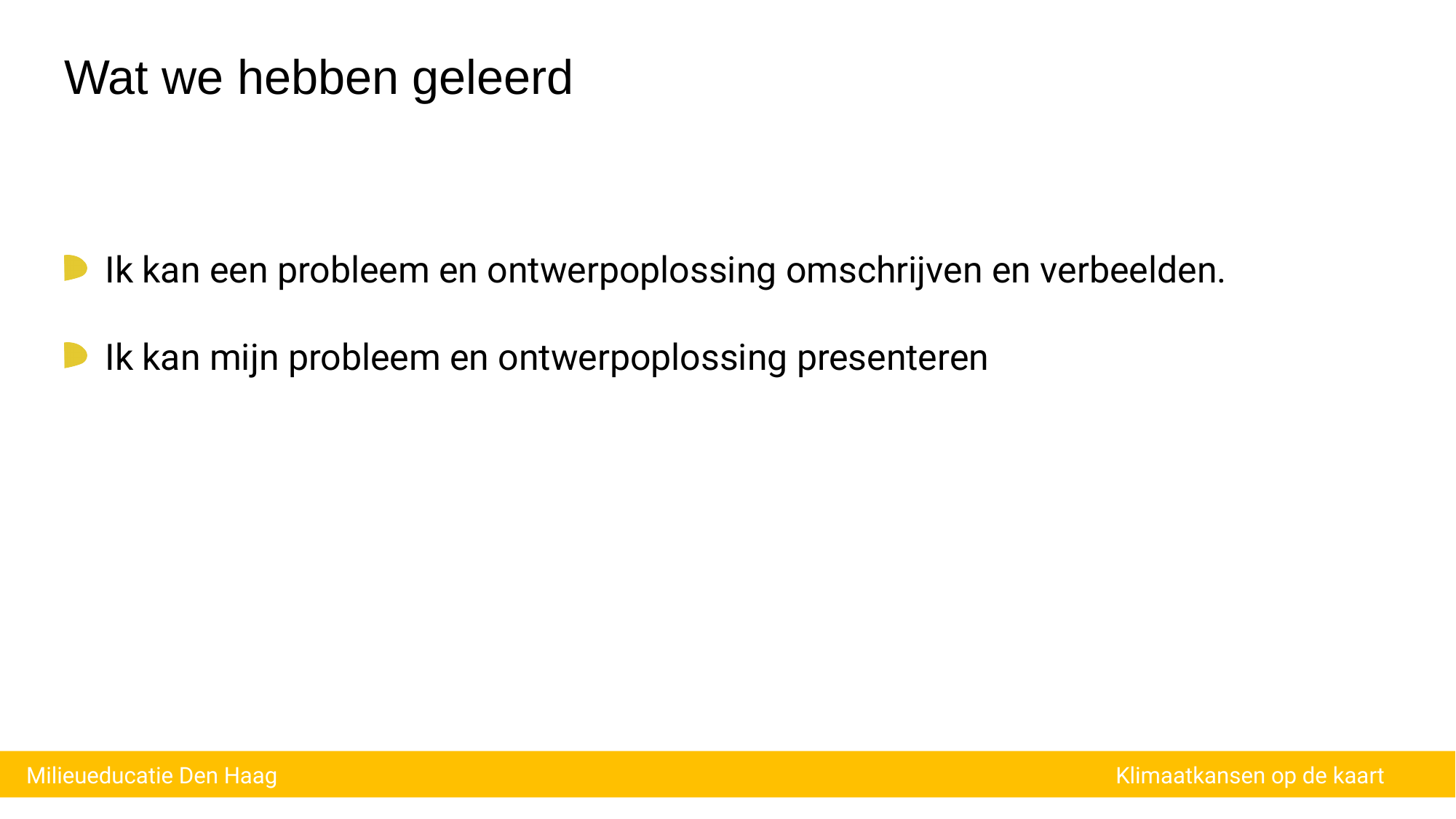

Wat we hebben geleerd
Ik kan een probleem en ontwerpoplossing omschrijven en verbeelden.

Ik kan mijn probleem en ontwerpoplossing presenteren

Milieueducatie Den Haag
 Klimaatkansen op de kaart
Klimaatkansen op de kaart – Les 4 – Presentatie maken